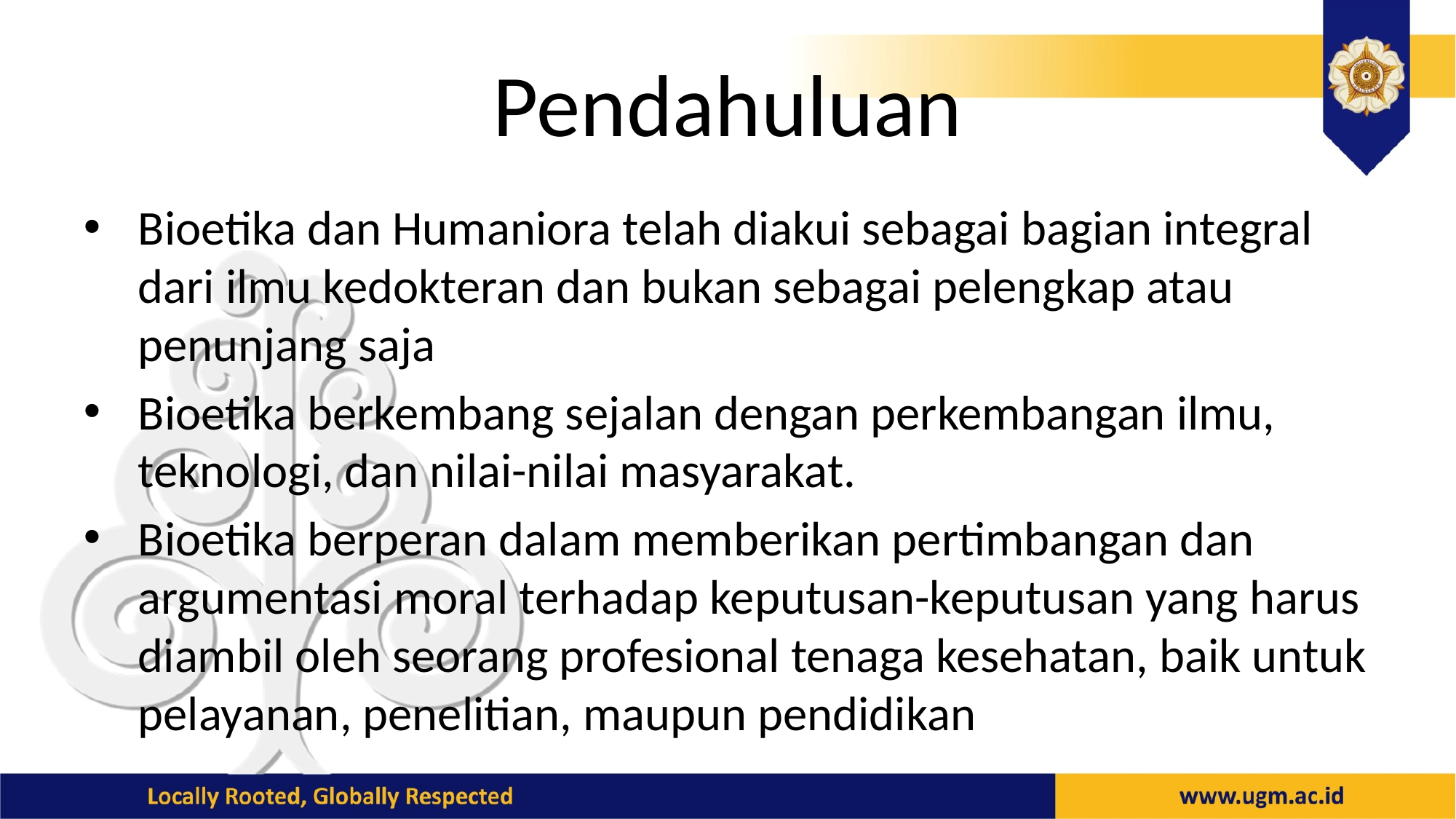

# Pendahuluan
Bioetika dan Humaniora telah diakui sebagai bagian integral dari ilmu kedokteran dan bukan sebagai pelengkap atau penunjang saja
Bioetika berkembang sejalan dengan perkembangan ilmu, teknologi, dan nilai-nilai masyarakat.
Bioetika berperan dalam memberikan pertimbangan dan argumentasi moral terhadap keputusan-keputusan yang harus diambil oleh seorang profesional tenaga kesehatan, baik untuk pelayanan, penelitian, maupun pendidikan